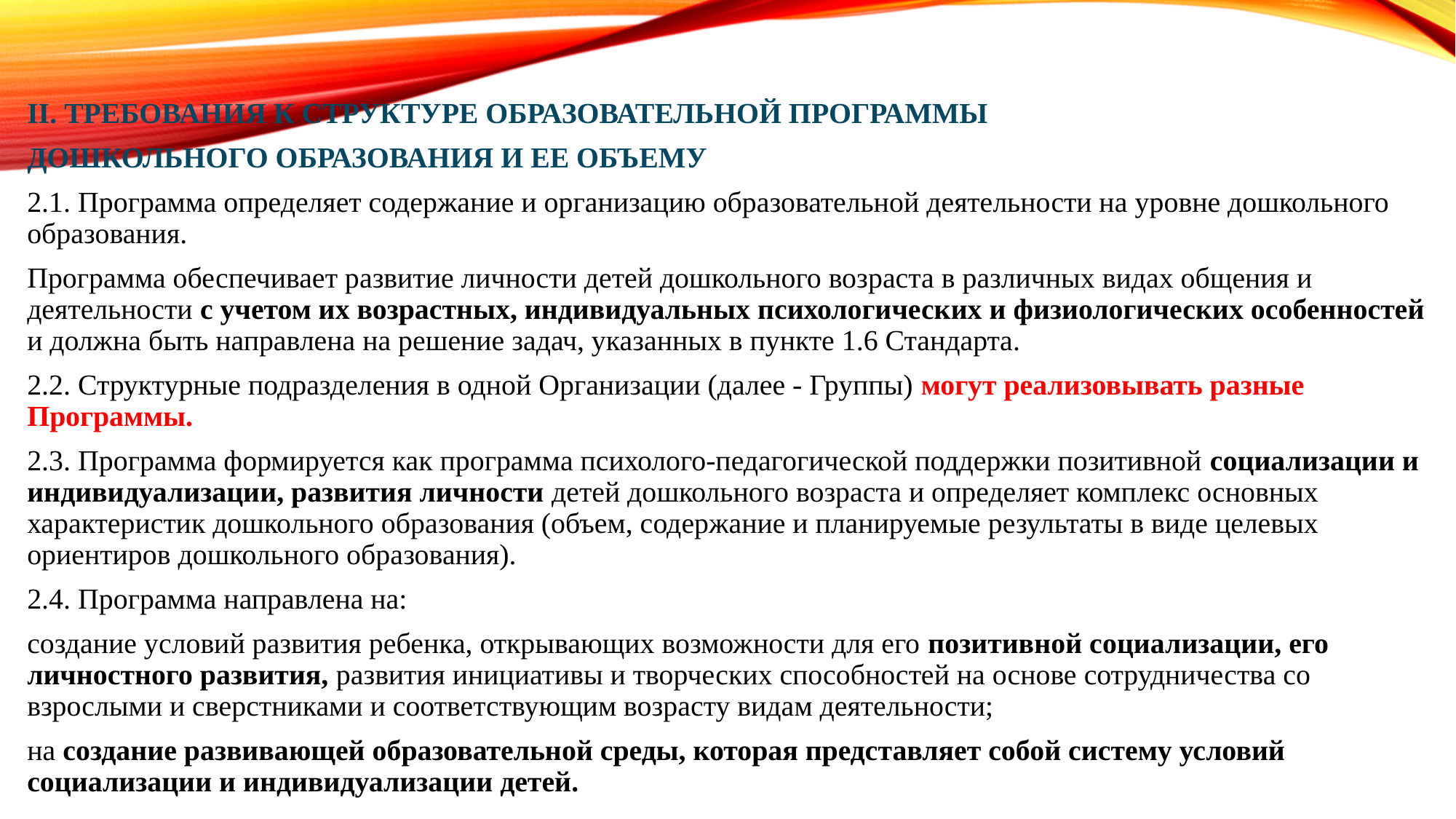

II. ТРЕБОВАНИЯ К СТРУКТУРЕ ОБРАЗОВАТЕЛЬНОЙ ПРОГРАММЫ
ДОШКОЛЬНОГО ОБРАЗОВАНИЯ И ЕЕ ОБЪЕМУ
2.1. Программа определяет содержание и организацию образовательной деятельности на уровне дошкольного образования.
Программа обеспечивает развитие личности детей дошкольного возраста в различных видах общения и деятельности с учетом их возрастных, индивидуальных психологических и физиологических особенностей и должна быть направлена на решение задач, указанных в пункте 1.6 Стандарта.
2.2. Структурные подразделения в одной Организации (далее - Группы) могут реализовывать разные Программы.
2.3. Программа формируется как программа психолого-педагогической поддержки позитивной социализации и индивидуализации, развития личности детей дошкольного возраста и определяет комплекс основных характеристик дошкольного образования (объем, содержание и планируемые результаты в виде целевых ориентиров дошкольного образования).
2.4. Программа направлена на:
создание условий развития ребенка, открывающих возможности для его позитивной социализации, его личностного развития, развития инициативы и творческих способностей на основе сотрудничества со взрослыми и сверстниками и соответствующим возрасту видам деятельности;
на создание развивающей образовательной среды, которая представляет собой систему условий социализации и индивидуализации детей.